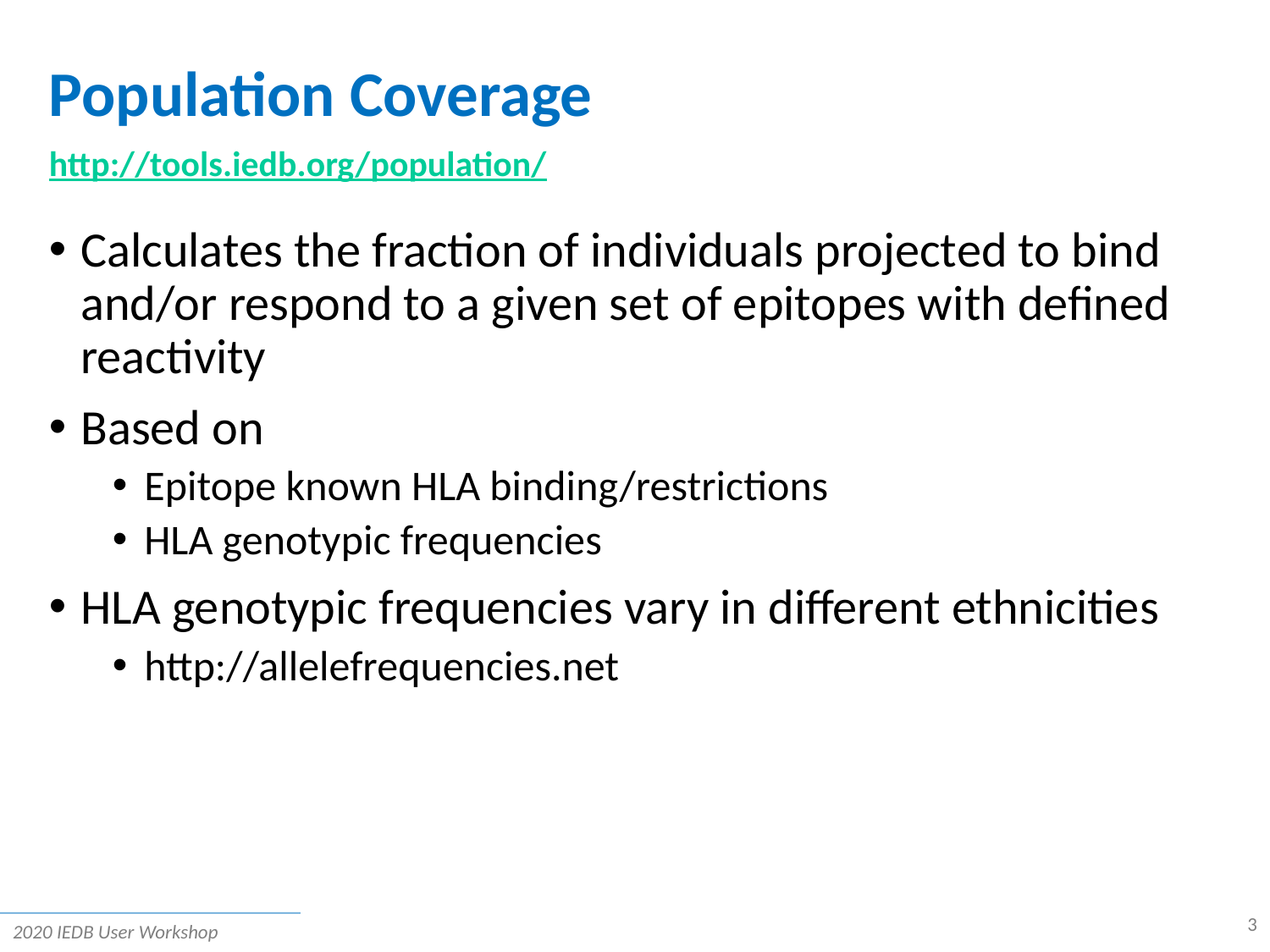

# Population Coverage
http://tools.iedb.org/population/
Calculates the fraction of individuals projected to bind and/or respond to a given set of epitopes with defined reactivity
Based on
Epitope known HLA binding/restrictions
HLA genotypic frequencies
HLA genotypic frequencies vary in different ethnicities
http://allelefrequencies.net
3
2020 IEDB User Workshop